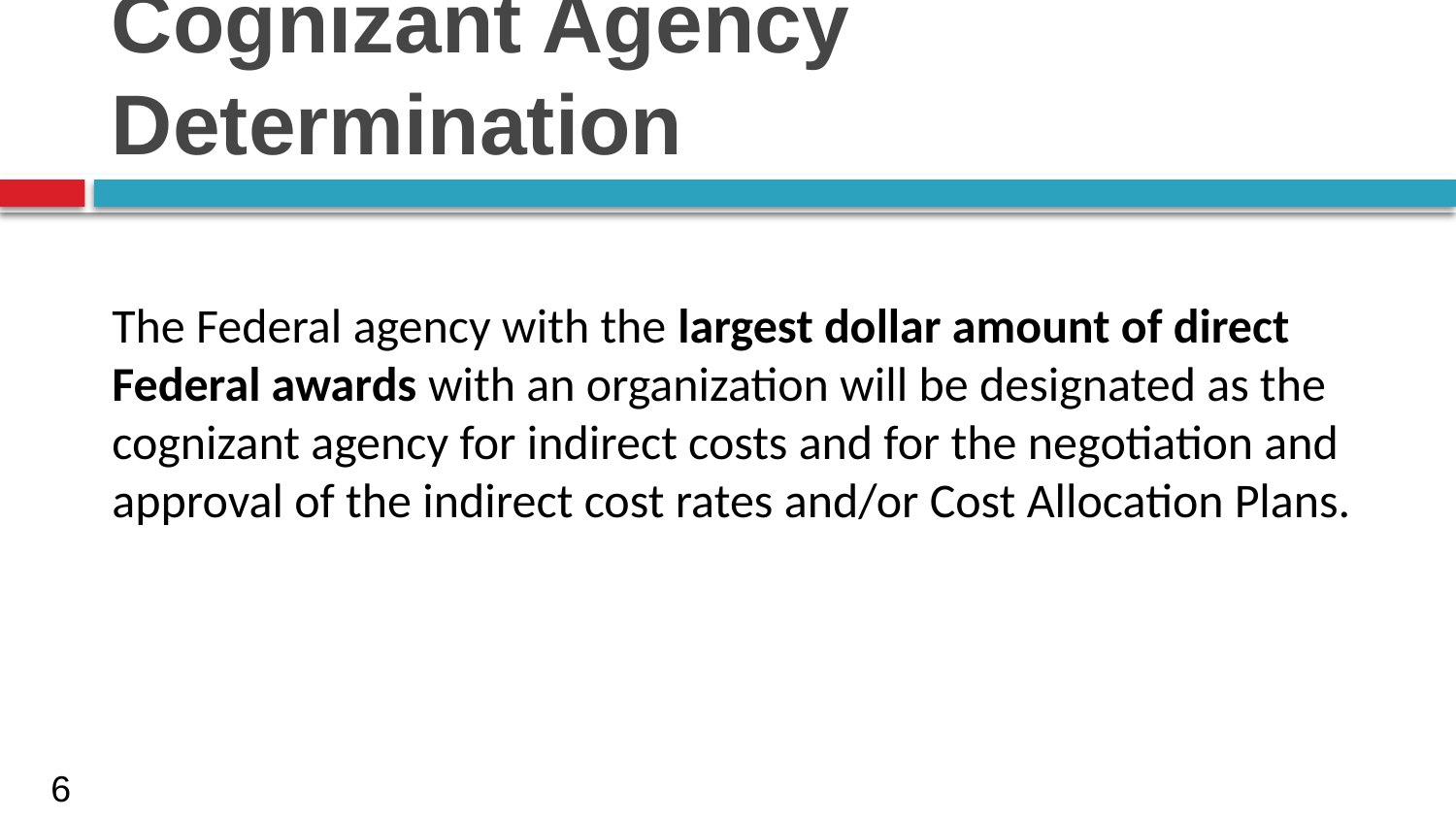

# Cognizant Agency Determination

The Federal agency with the largest dollar amount of direct Federal awards with an organization will be designated as the cognizant agency for indirect costs and for the negotiation and approval of the indirect cost rates and/or Cost Allocation Plans.